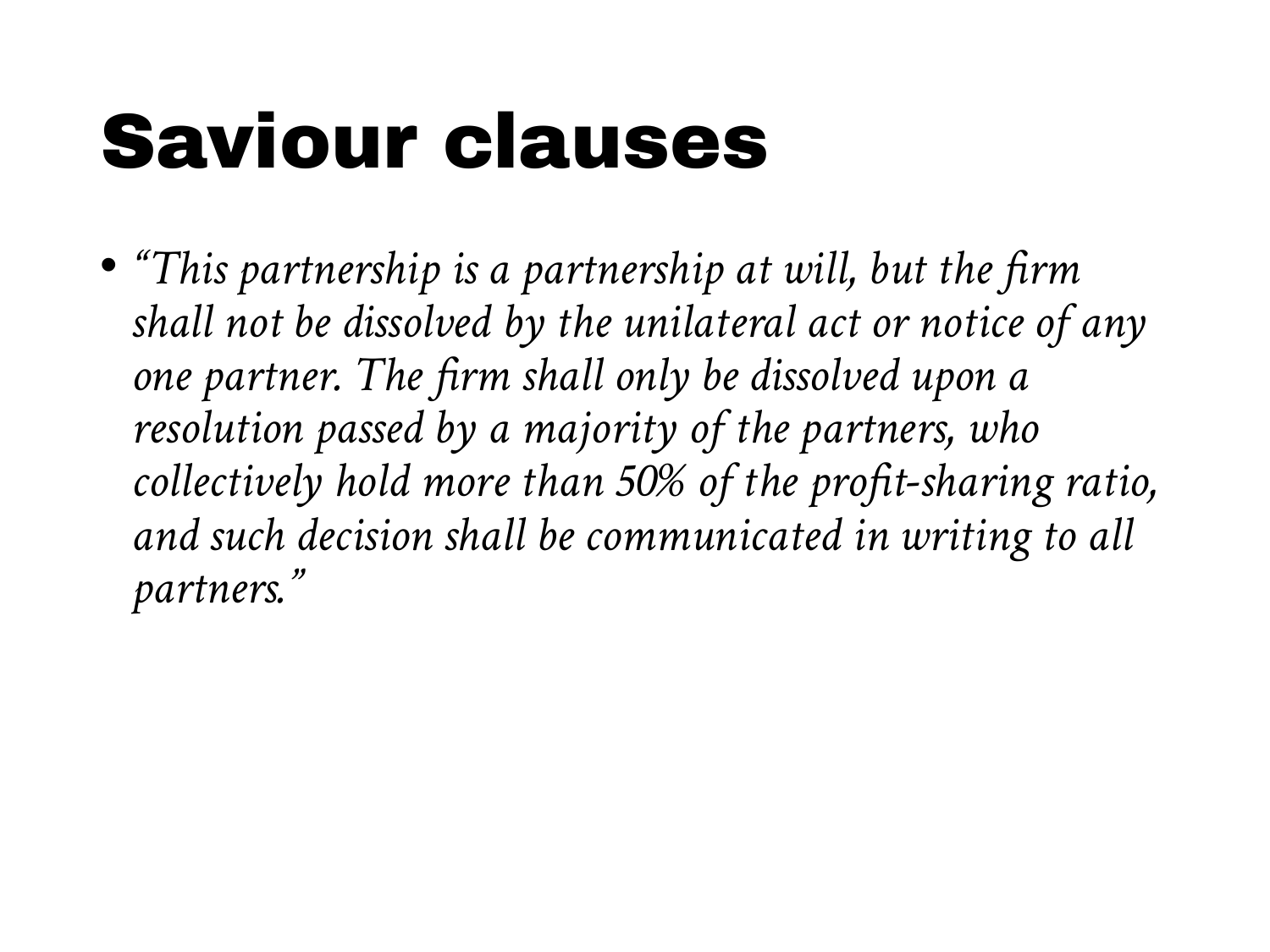

# Saviour clauses
“This partnership is a partnership at will, but the firm shall not be dissolved by the unilateral act or notice of any one partner. The firm shall only be dissolved upon a resolution passed by a majority of the partners, who collectively hold more than 50% of the profit-sharing ratio, and such decision shall be communicated in writing to all partners.”